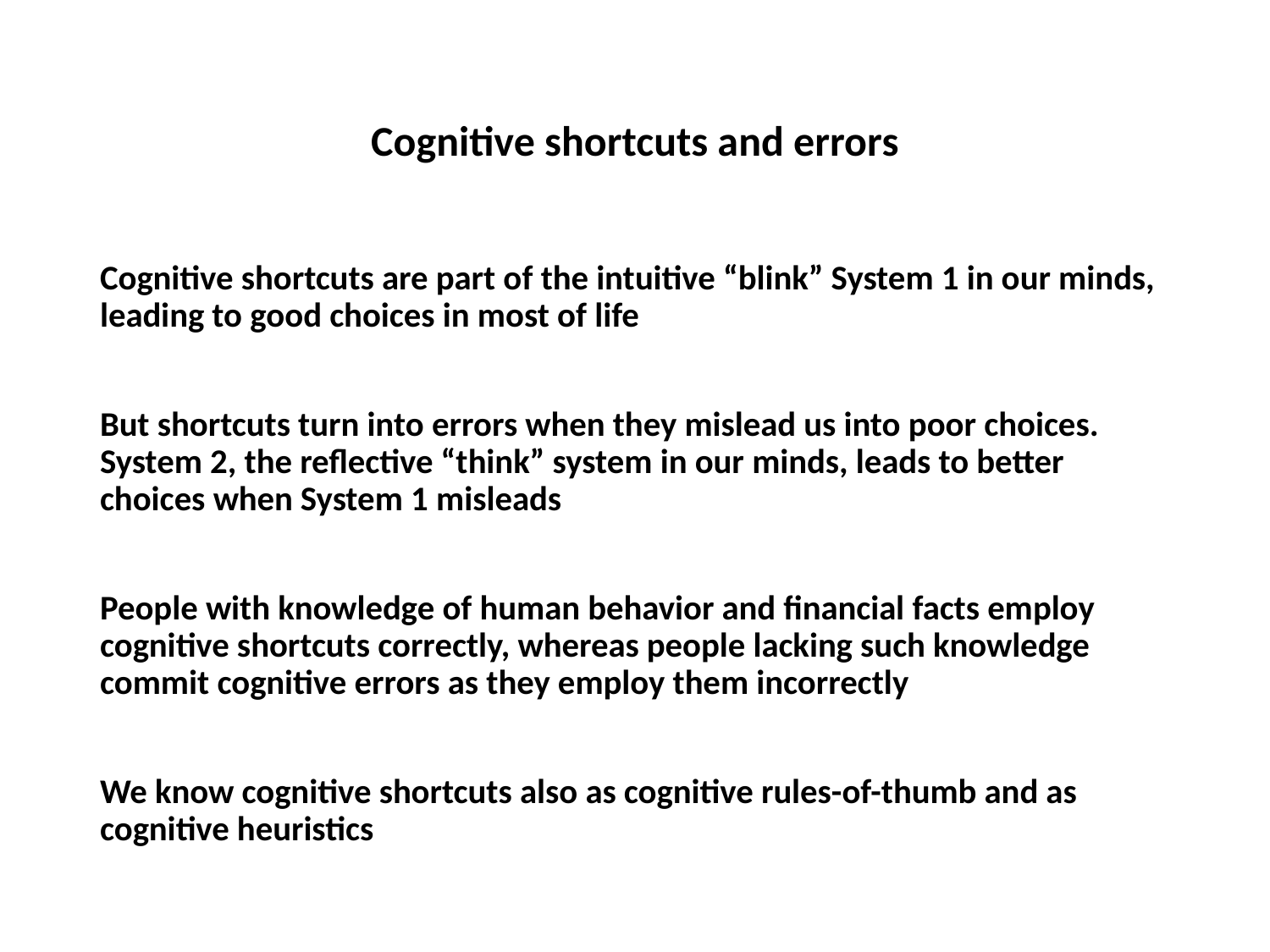

# Cognitive shortcuts and errors
Cognitive shortcuts are part of the intuitive “blink” System 1 in our minds, leading to good choices in most of life

But shortcuts turn into errors when they mislead us into poor choices. System 2, the reflective “think” system in our minds, leads to better choices when System 1 misleads

People with knowledge of human behavior and financial facts employ cognitive shortcuts correctly, whereas people lacking such knowledge commit cognitive errors as they employ them incorrectly

We know cognitive shortcuts also as cognitive rules-of-thumb and as cognitive heuristics